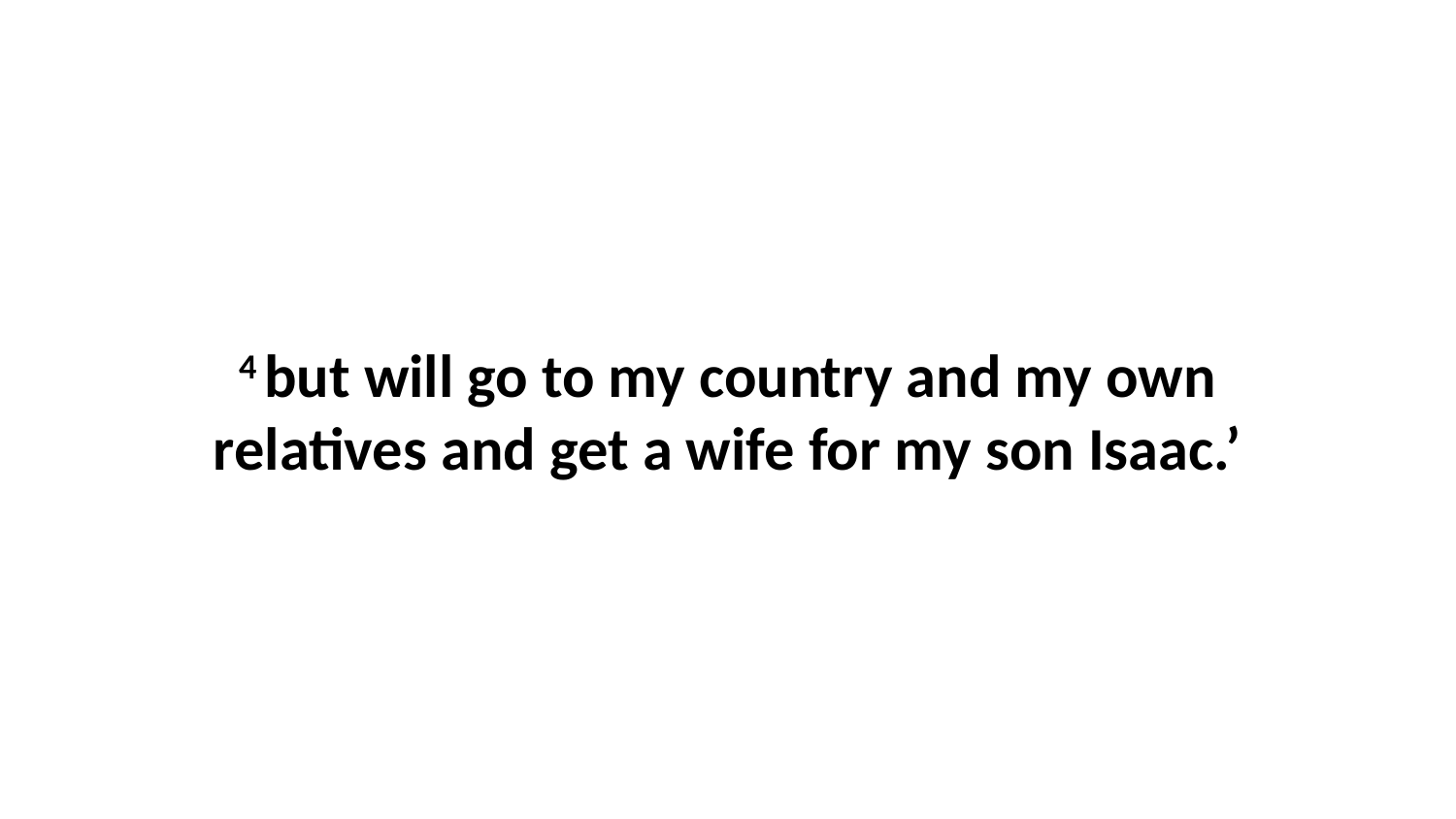

4 but will go to my country and my own relatives and get a wife for my son Isaac.’